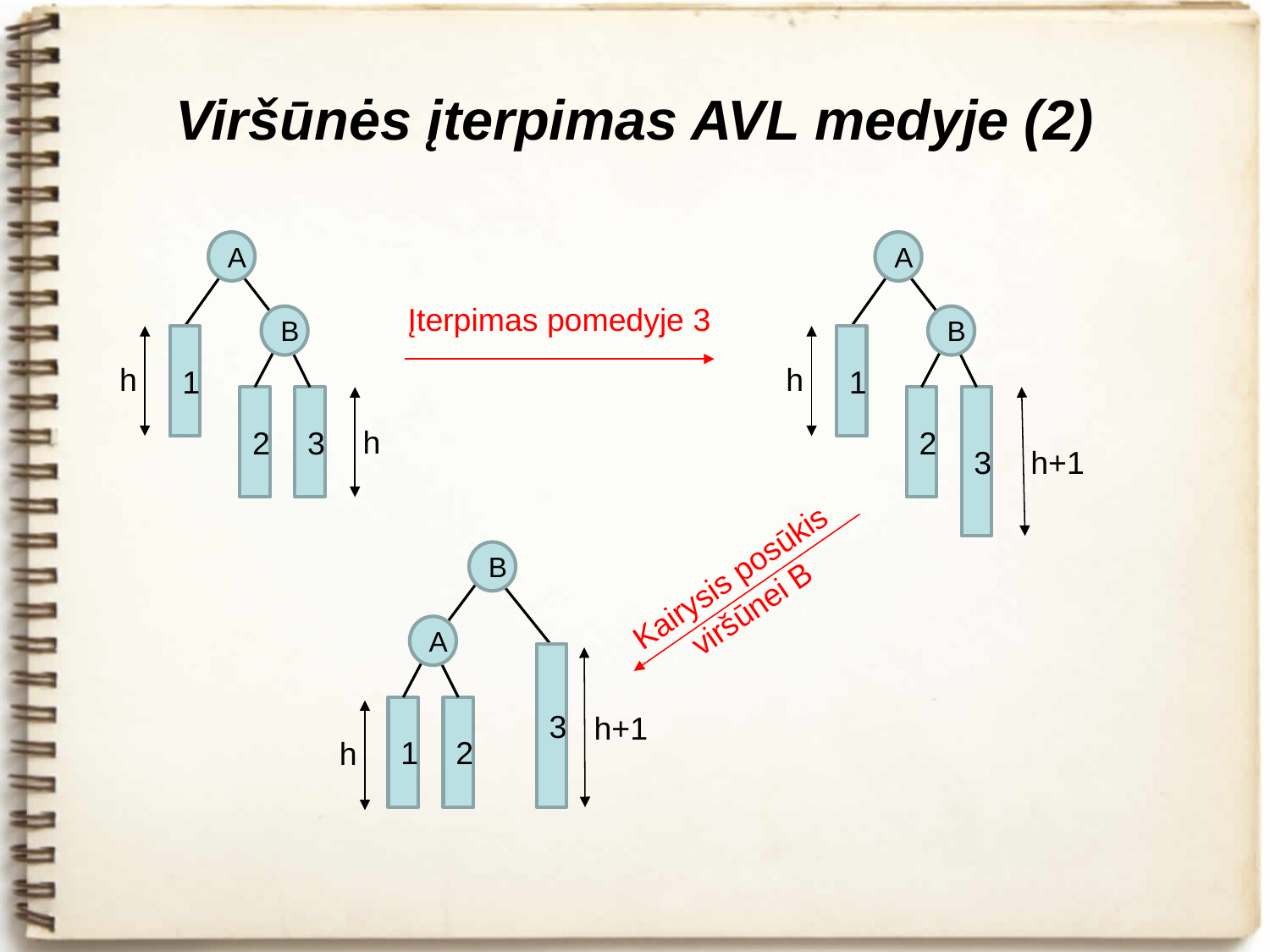

# Viršūnės įterpimas AVL medyje (2)
A
A
Įterpimas pomedyje 3
B
B
1
1
h
h
2
3
2
3
h
h+1
B
Kairysis posūkis viršūnei B
A
3
1
2
h+1
h